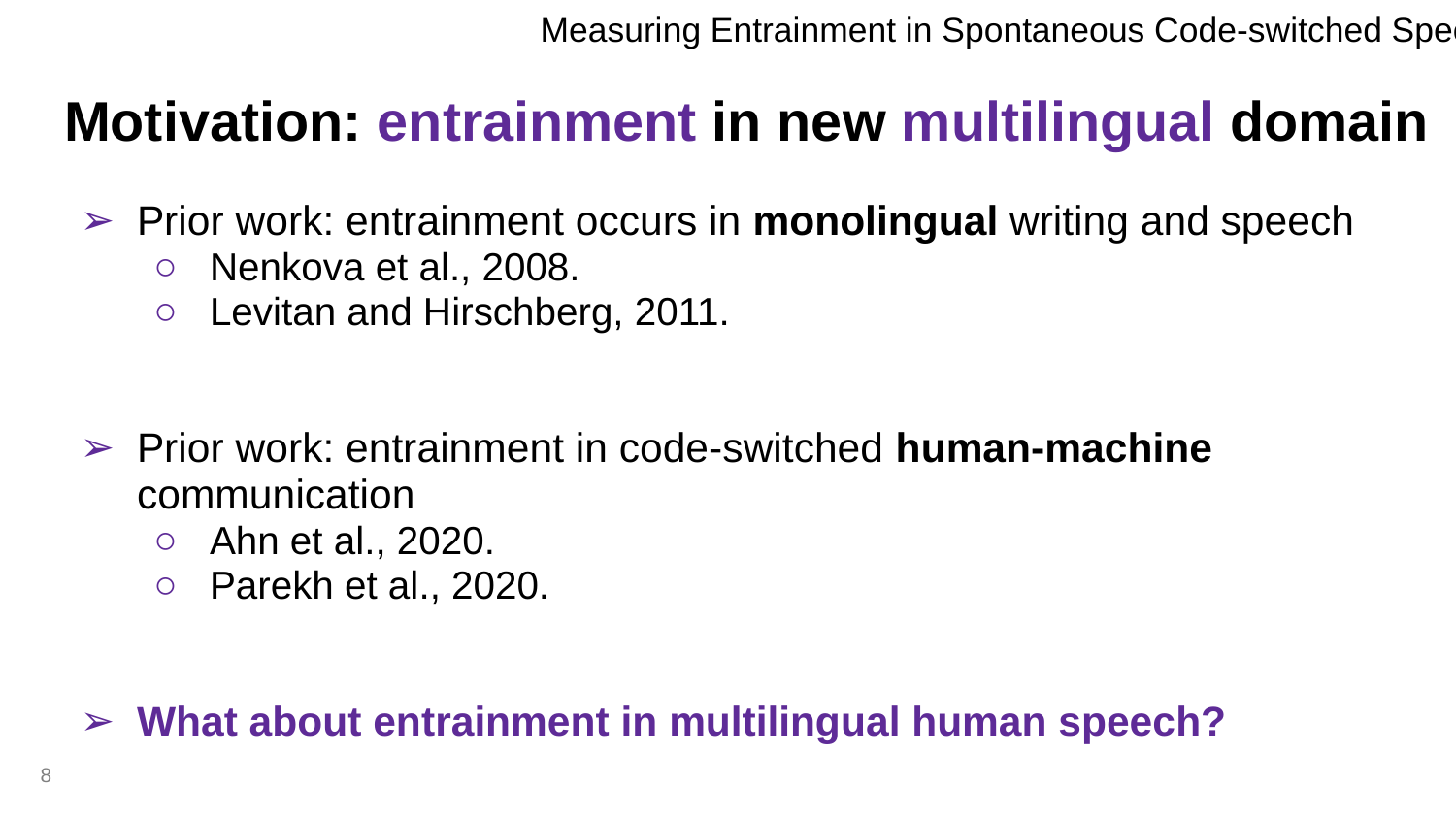

Measuring Entrainment in Spontaneous Code-switched Speech

# Motivation: entrainment in new multilingual domain
Prior work: entrainment occurs in monolingual writing and speech
Nenkova et al., 2008.
Levitan and Hirschberg, 2011.

Prior work: entrainment in code-switched human-machine communication
Ahn et al., 2020.
Parekh et al., 2020.

What about entrainment in multilingual human speech?

8